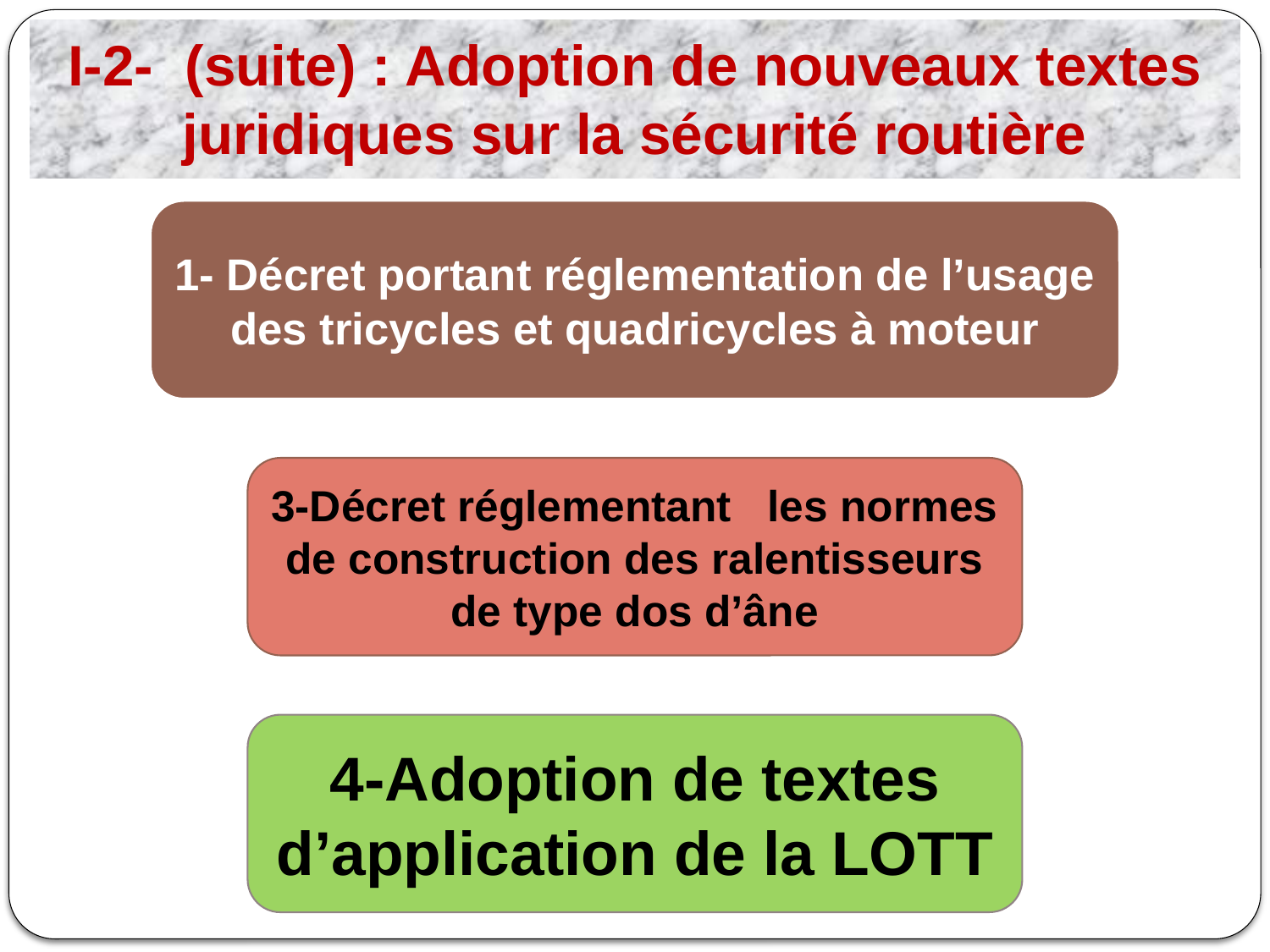

# I-2-  (suite) : Adoption de nouveaux textes juridiques sur la sécurité routière
1- Décret portant réglementation de l’usage des tricycles et quadricycles à moteur
3-Décret réglementant   les normes de construction des ralentisseurs de type dos d’âne
4-Adoption de textes d’application de la LOTT